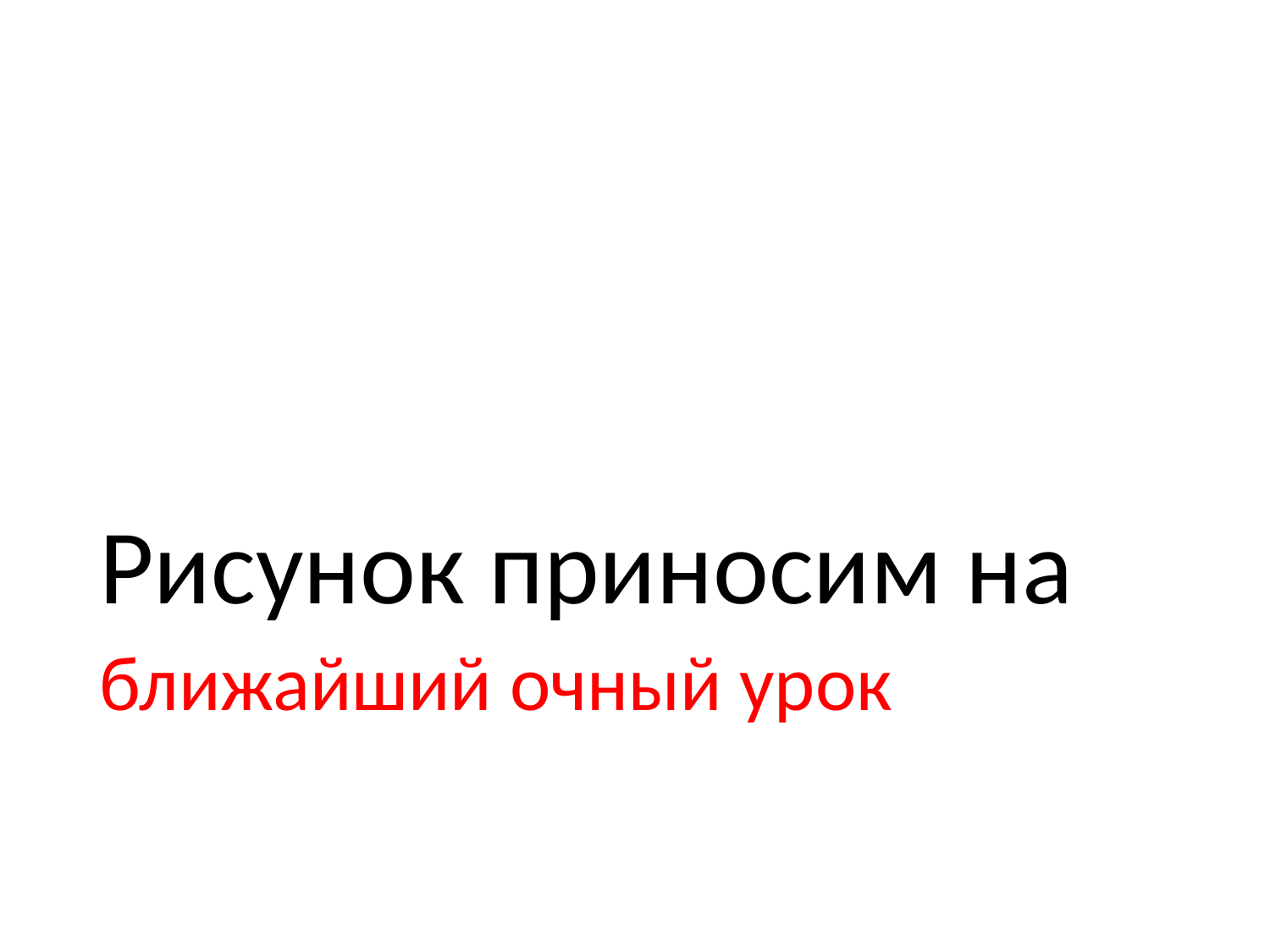

# Рисунок приносим на
ближайший очный урок